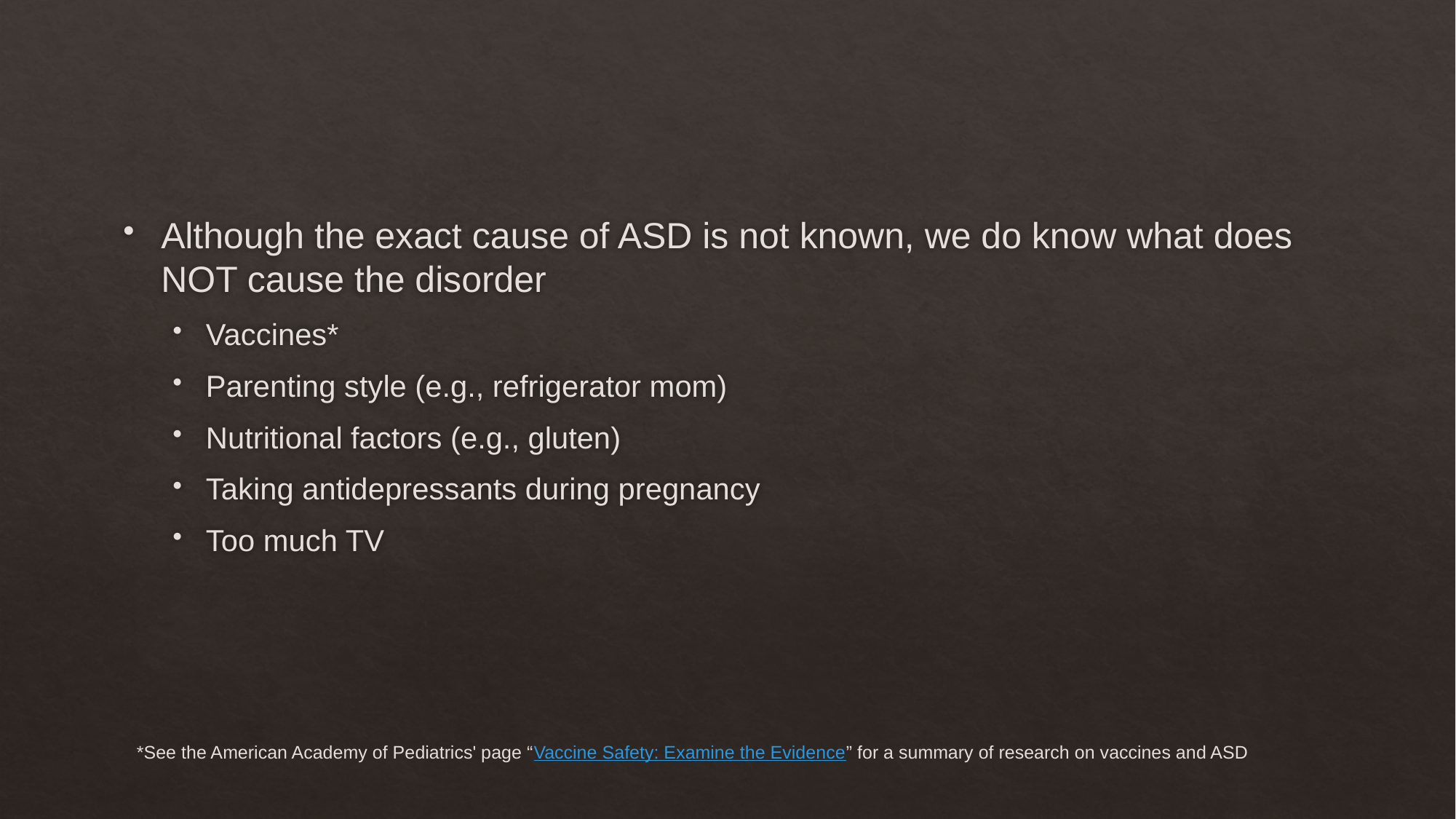

#
Although the exact cause of ASD is not known, we do know what does NOT cause the disorder
Vaccines*
Parenting style (e.g., refrigerator mom)
Nutritional factors (e.g., gluten)
Taking antidepressants during pregnancy
Too much TV

*See the American Academy of Pediatrics' page “Vaccine Safety: Examine the Evidence” for a summary of research on vaccines and ASD